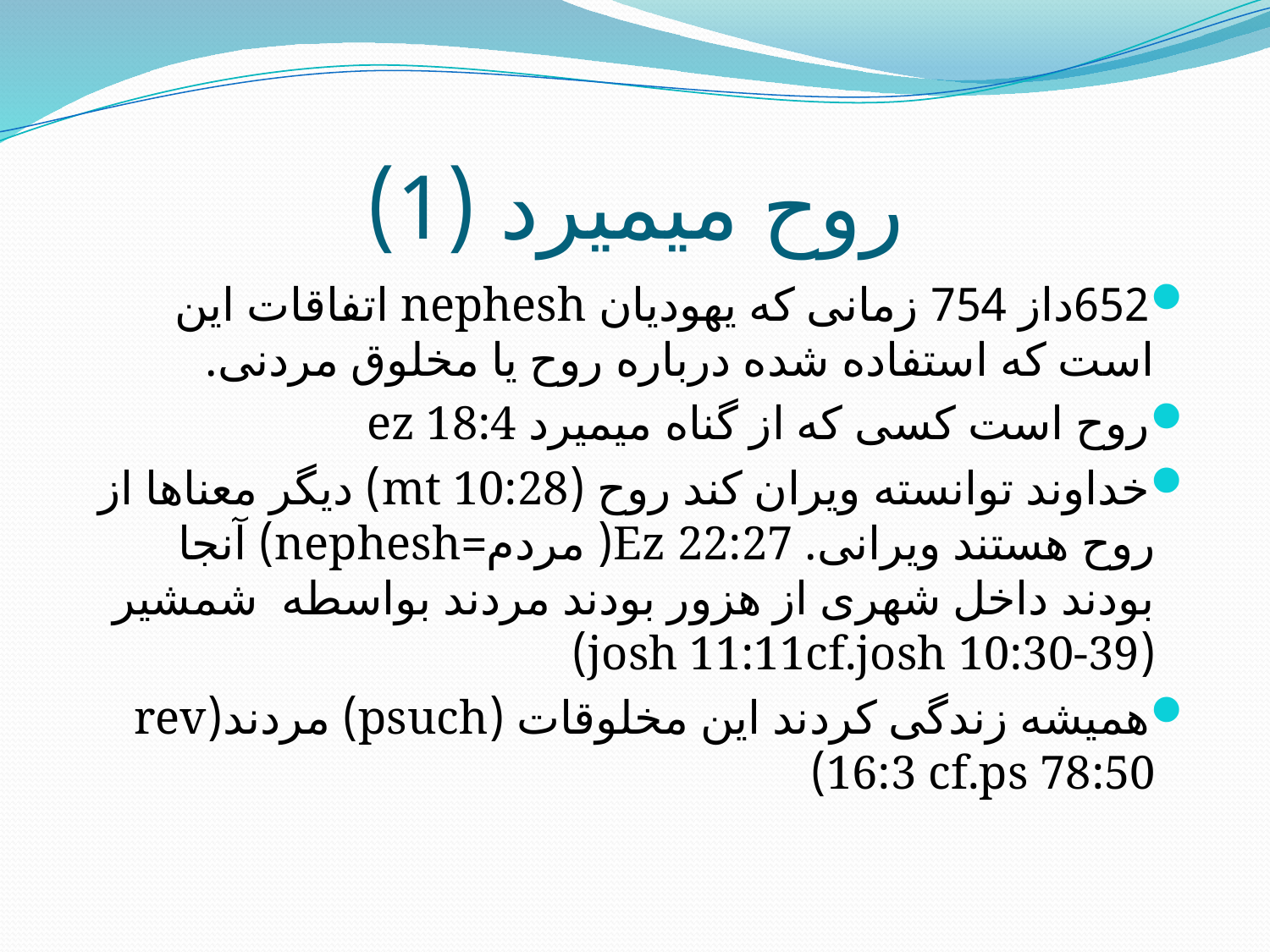

# روح میمیرد (1)
652داز 754 زمانی که یهودیان nephesh اتفاقات این است که استفاده شده درباره روح یا مخلوق مردنی.
روح است کسی که از گناه میمیرد ez 18:4
خداوند توانسته ویران کند روح (mt 10:28) دیگر معناها از روح هستند ویرانی. Ez 22:27( مردم=nephesh) آنجا بودند داخل شهری از هزور بودند مردند بواسطه  شمشیر (josh 11:11cf.josh 10:30-39)
همیشه زندگی کردند این مخلوقات (psuch) مردند(rev 16:3 cf.ps 78:50)